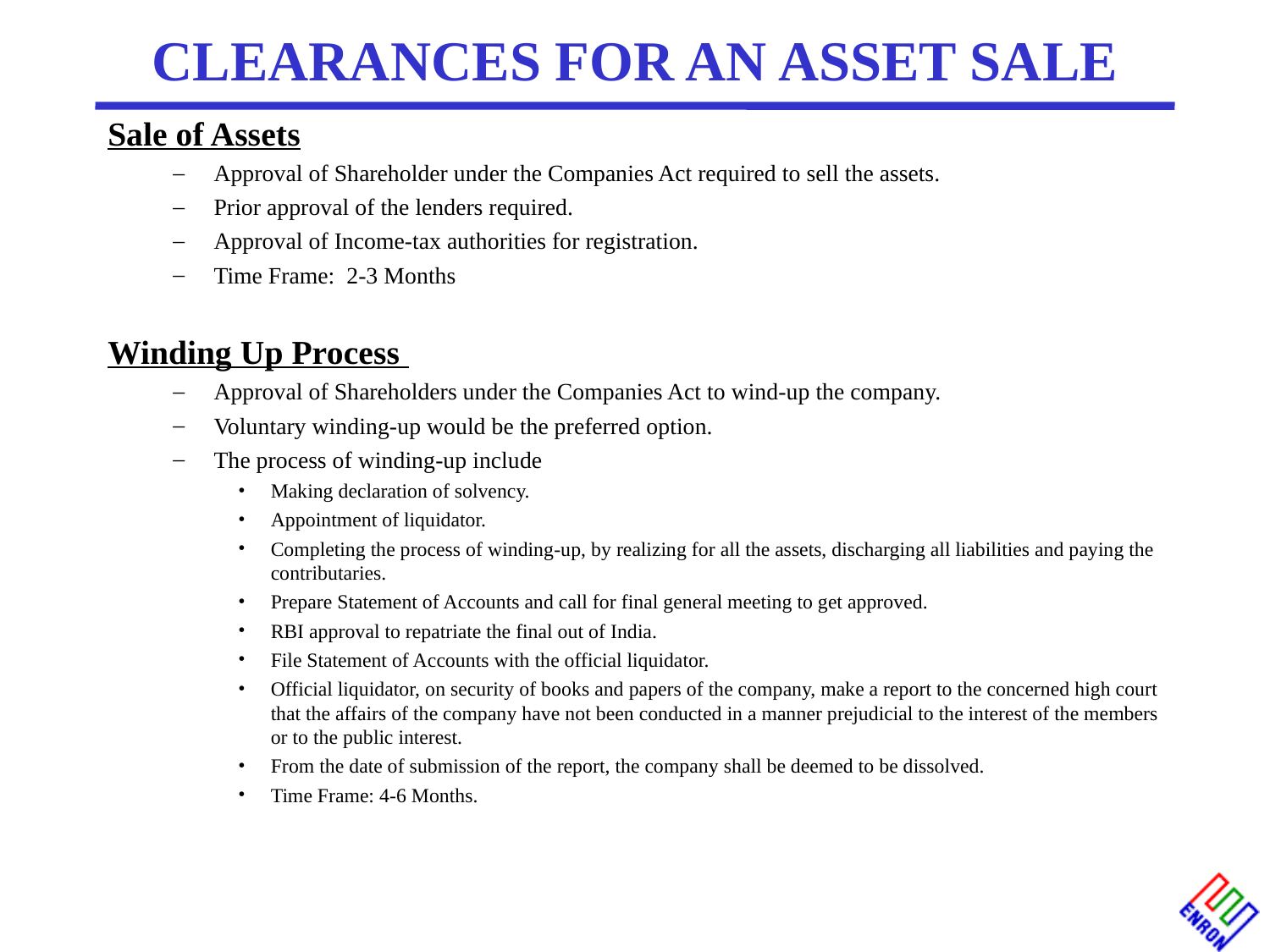

# CLEARANCES FOR AN ASSET SALE
Sale of Assets
Approval of Shareholder under the Companies Act required to sell the assets.
Prior approval of the lenders required.
Approval of Income-tax authorities for registration.
Time Frame:  2-3 Months

Winding Up Process
Approval of Shareholders under the Companies Act to wind-up the company.
Voluntary winding-up would be the preferred option.
The process of winding-up include
Making declaration of solvency.
Appointment of liquidator.
Completing the process of winding-up, by realizing for all the assets, discharging all liabilities and paying the contributaries.
Prepare Statement of Accounts and call for final general meeting to get approved.
RBI approval to repatriate the final out of India.
File Statement of Accounts with the official liquidator.
Official liquidator, on security of books and papers of the company, make a report to the concerned high court that the affairs of the company have not been conducted in a manner prejudicial to the interest of the members or to the public interest.
From the date of submission of the report, the company shall be deemed to be dissolved.
Time Frame: 4-6 Months.